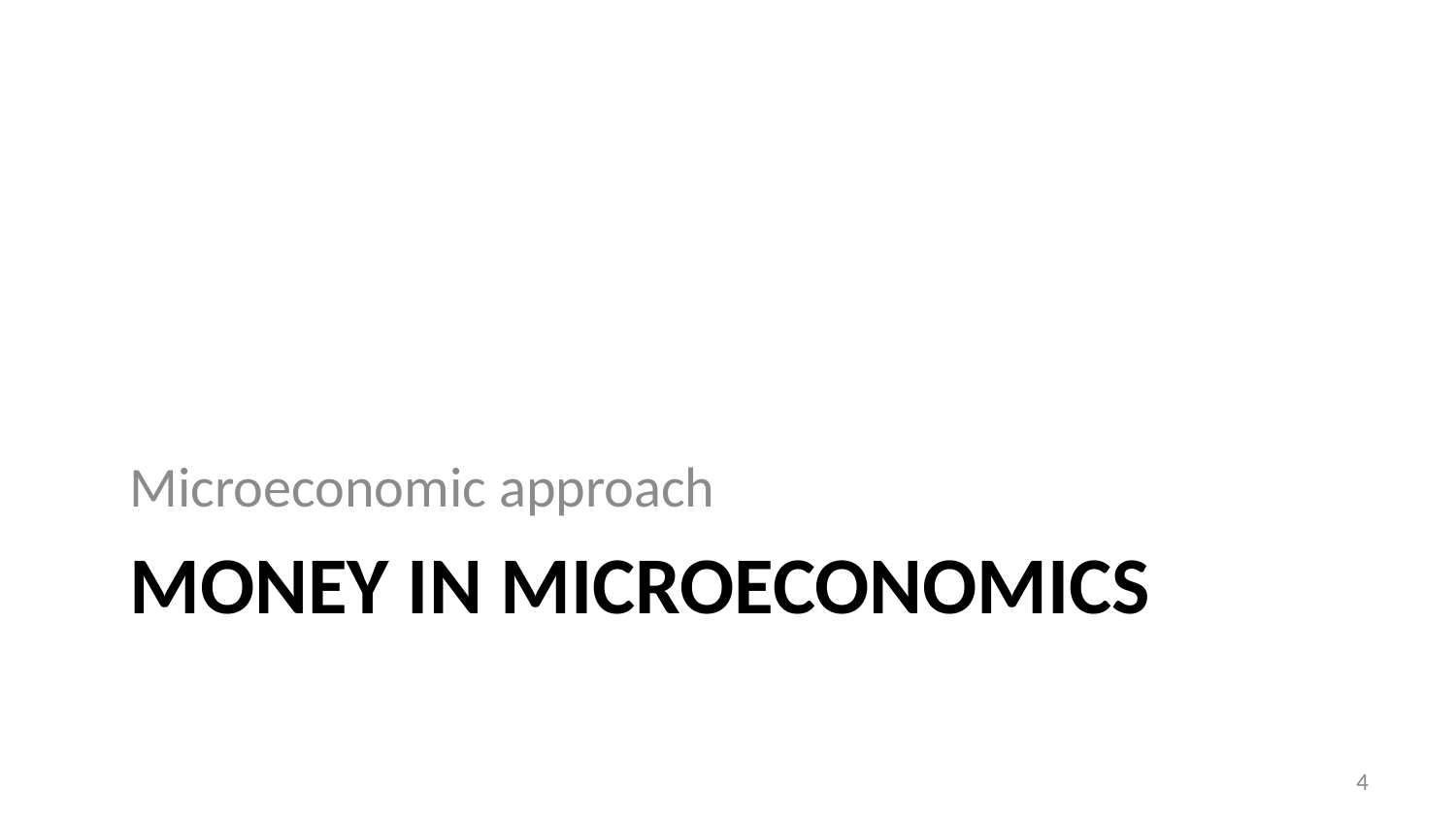

Microeconomic approach
# Money in microeconomics

4